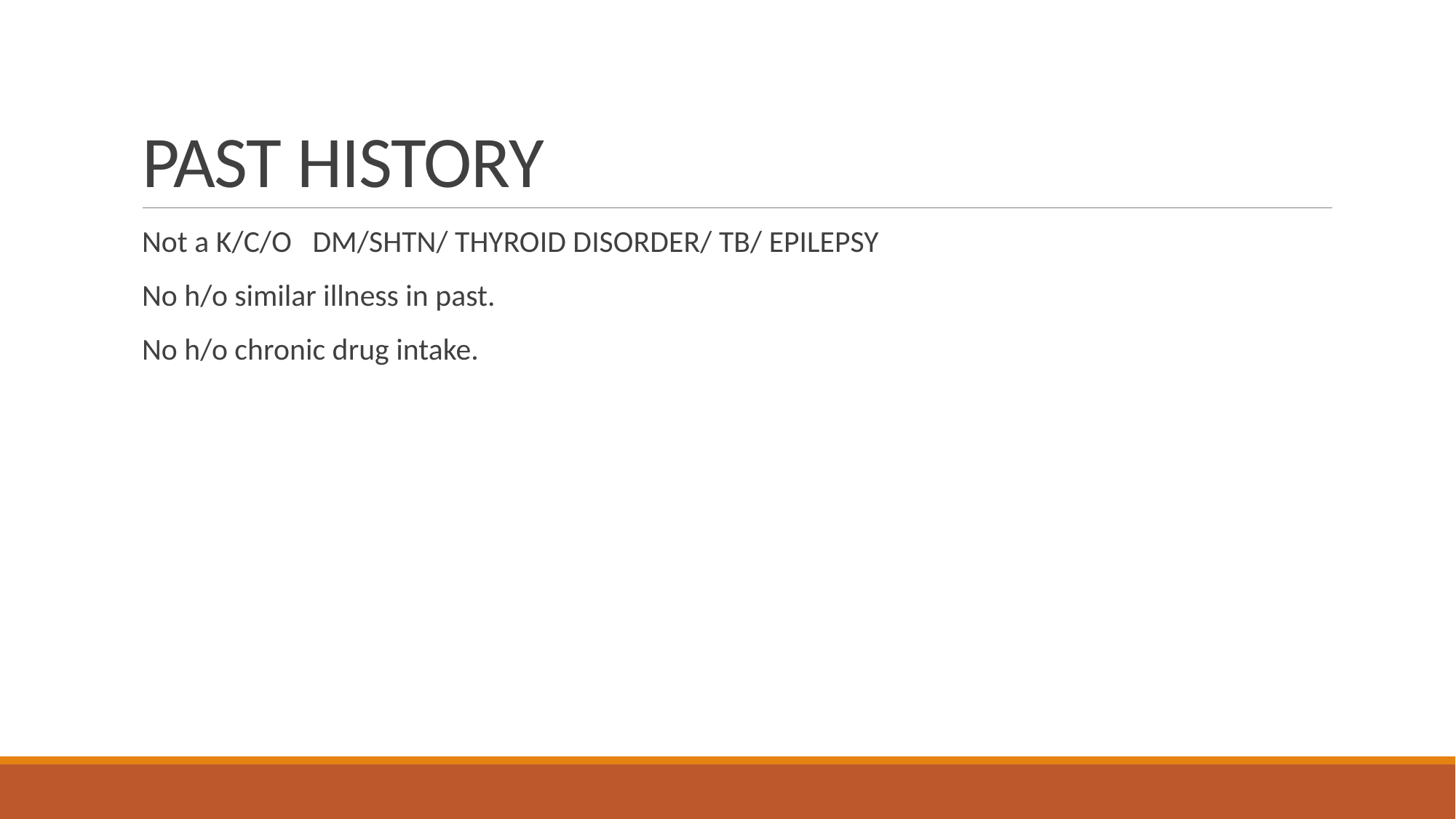

# PAST HISTORY
Not a K/C/O   DM/SHTN/ THYROID DISORDER/ TB/ EPILEPSY
No h/o similar illness in past.
No h/o chronic drug intake.